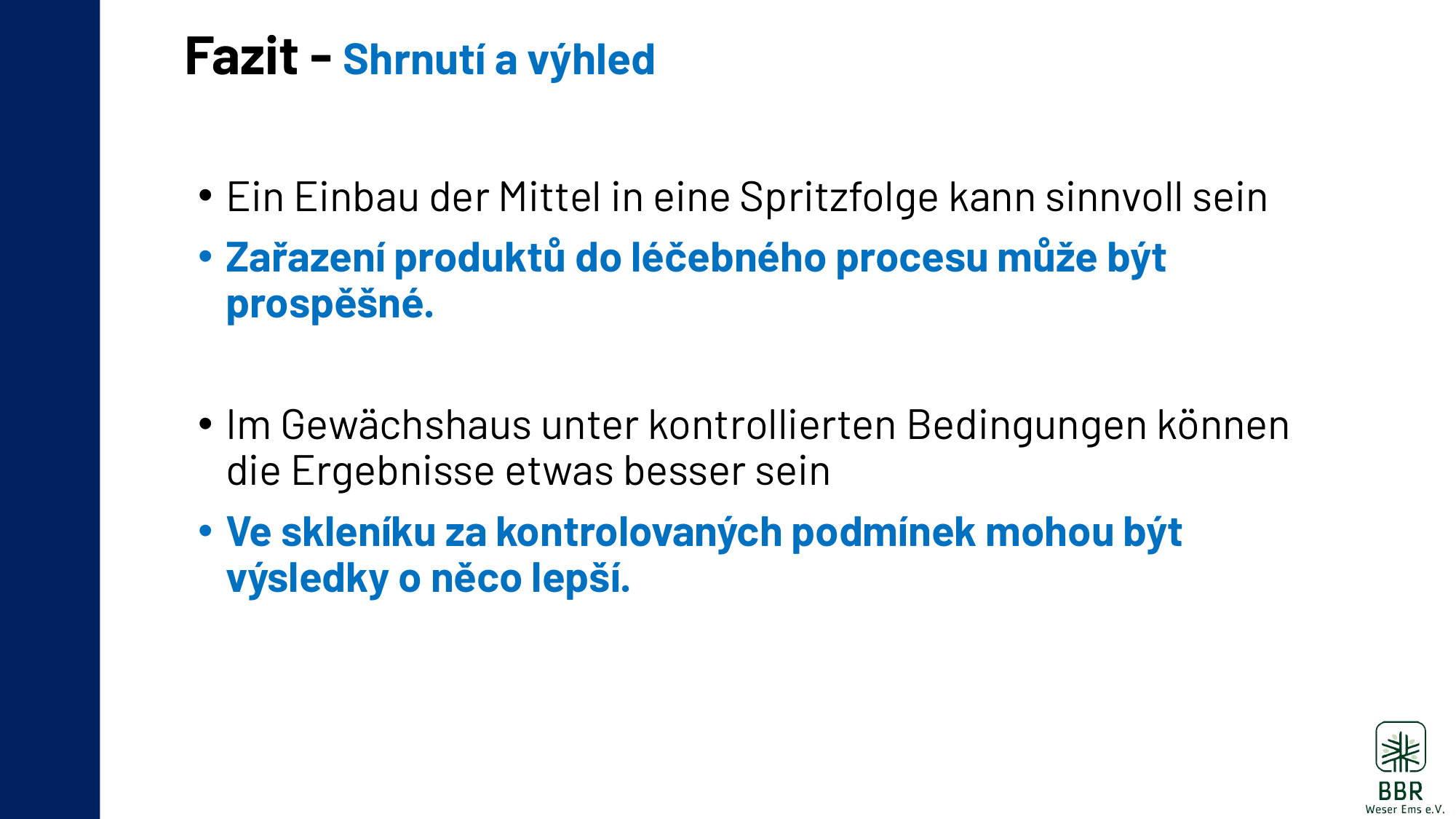

# Fazit - Shrnutí a výhled

Ein Einbau der Mittel in eine Spritzfolge kann sinnvoll sein
Zařazení produktů do léčebného procesu může být prospěšné.

Im Gewächshaus unter kontrollierten Bedingungen können die Ergebnisse etwas besser sein
Ve skleníku za kontrolovaných podmínek mohou být výsledky o něco lepší.